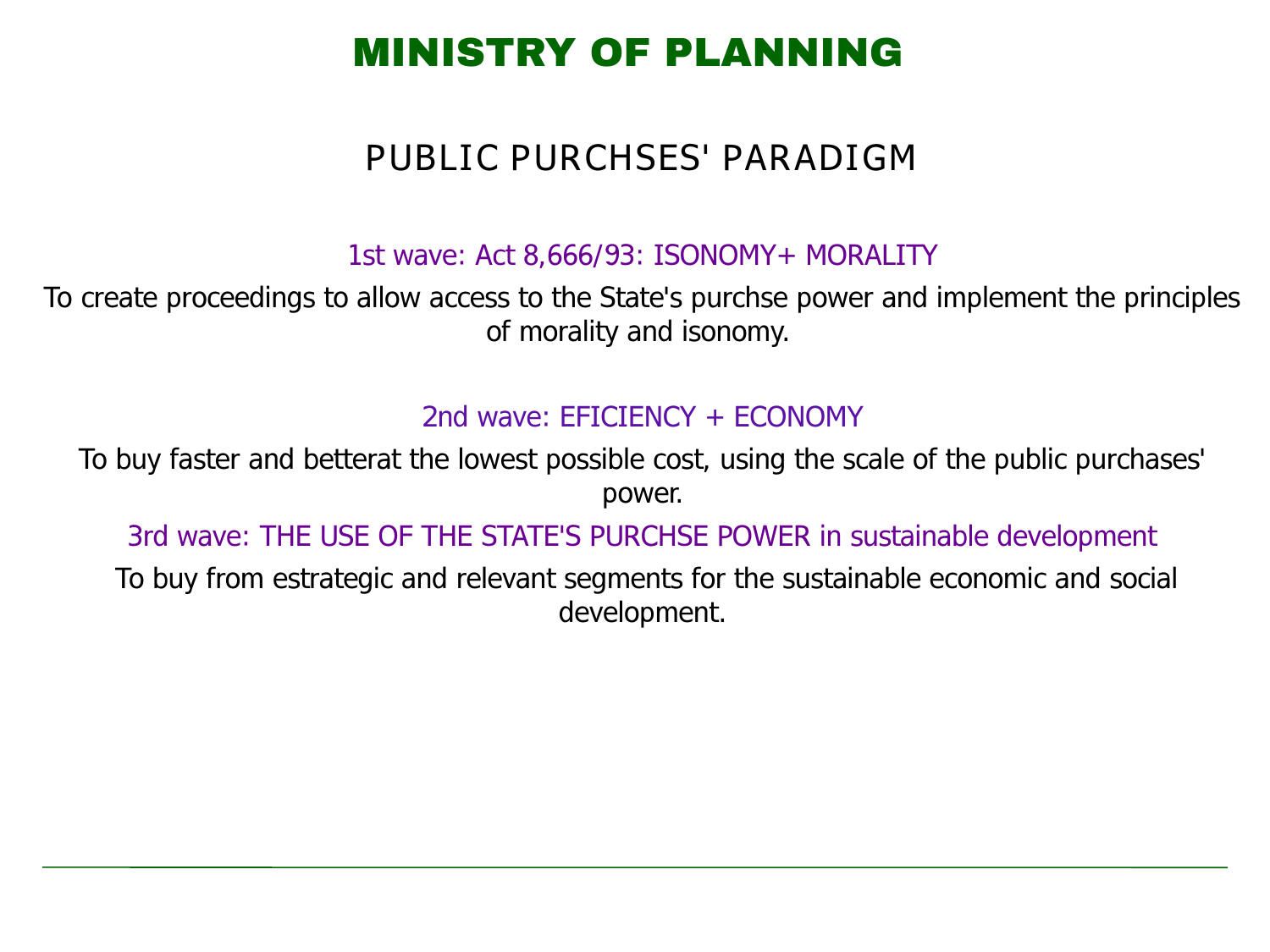

MINISTRY OF PLANNING

PUBLIC PURCHSES' PARADIGM

1st wave: Act 8,666/93: ISONOMY+ MORALITY
To create proceedings to allow access to the State's purchse power and implement the principles of morality and isonomy.

2nd wave: EFICIENCY + ECONOMY
To buy faster and betterat the lowest possible cost, using the scale of the public purchases' power.
3rd wave: THE USE OF THE STATE'S PURCHSE POWER in sustainable development
 To buy from estrategic and relevant segments for the sustainable economic and social development.